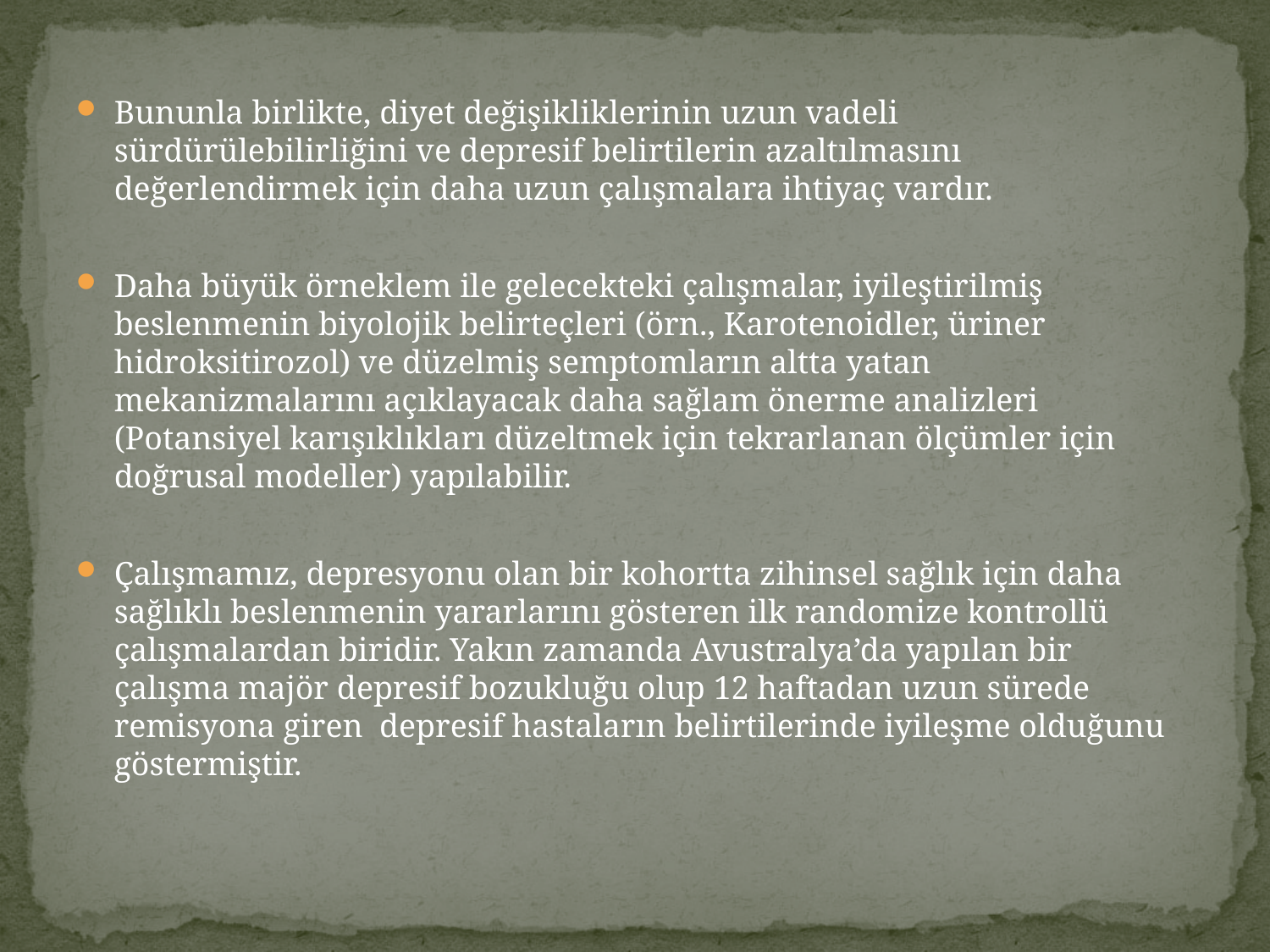

Bununla birlikte, diyet değişikliklerinin uzun vadeli sürdürülebilirliğini ve depresif belirtilerin azaltılmasını değerlendirmek için daha uzun çalışmalara ihtiyaç vardır.

Daha büyük örneklem ile gelecekteki çalışmalar, iyileştirilmiş beslenmenin biyolojik belirteçleri (örn., Karotenoidler, üriner hidroksitirozol) ve düzelmiş semptomların altta yatan mekanizmalarını açıklayacak daha sağlam önerme analizleri (Potansiyel karışıklıkları düzeltmek için tekrarlanan ölçümler için doğrusal modeller) yapılabilir.

Çalışmamız, depresyonu olan bir kohortta zihinsel sağlık için daha sağlıklı beslenmenin yararlarını gösteren ilk randomize kontrollü çalışmalardan biridir. Yakın zamanda Avustralya’da yapılan bir çalışma majör depresif bozukluğu olup 12 haftadan uzun sürede remisyona giren  depresif hastaların belirtilerinde iyileşme olduğunu göstermiştir.